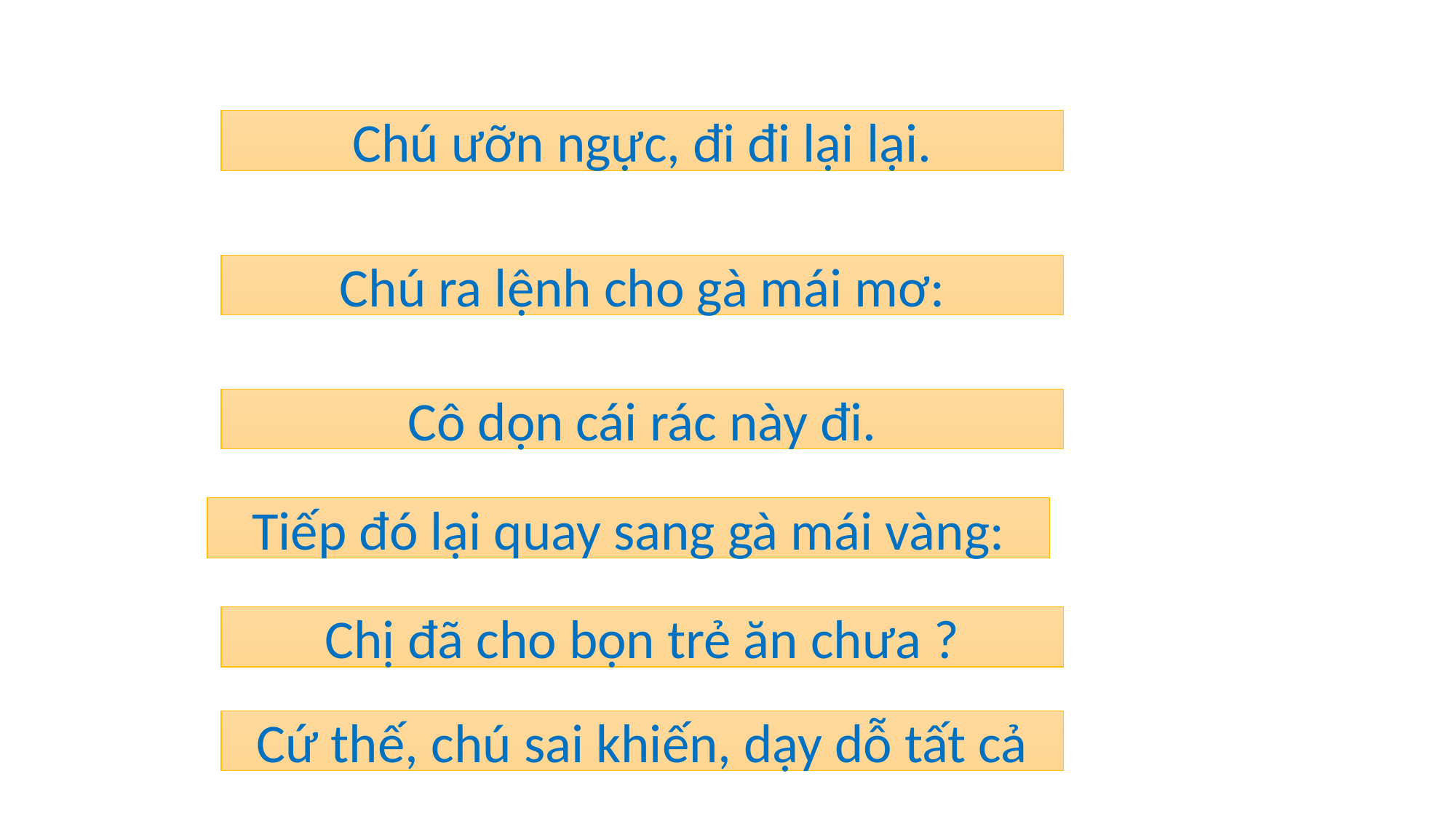

Chú ưỡn ngực, đi đi lại lại.
Chú ra lệnh cho gà mái mơ:
Cô dọn cái rác này đi.
Tiếp đó lại quay sang gà mái vàng:
Chị đã cho bọn trẻ ăn chưa ?
Cứ thế, chú sai khiến, dạy dỗ tất cả